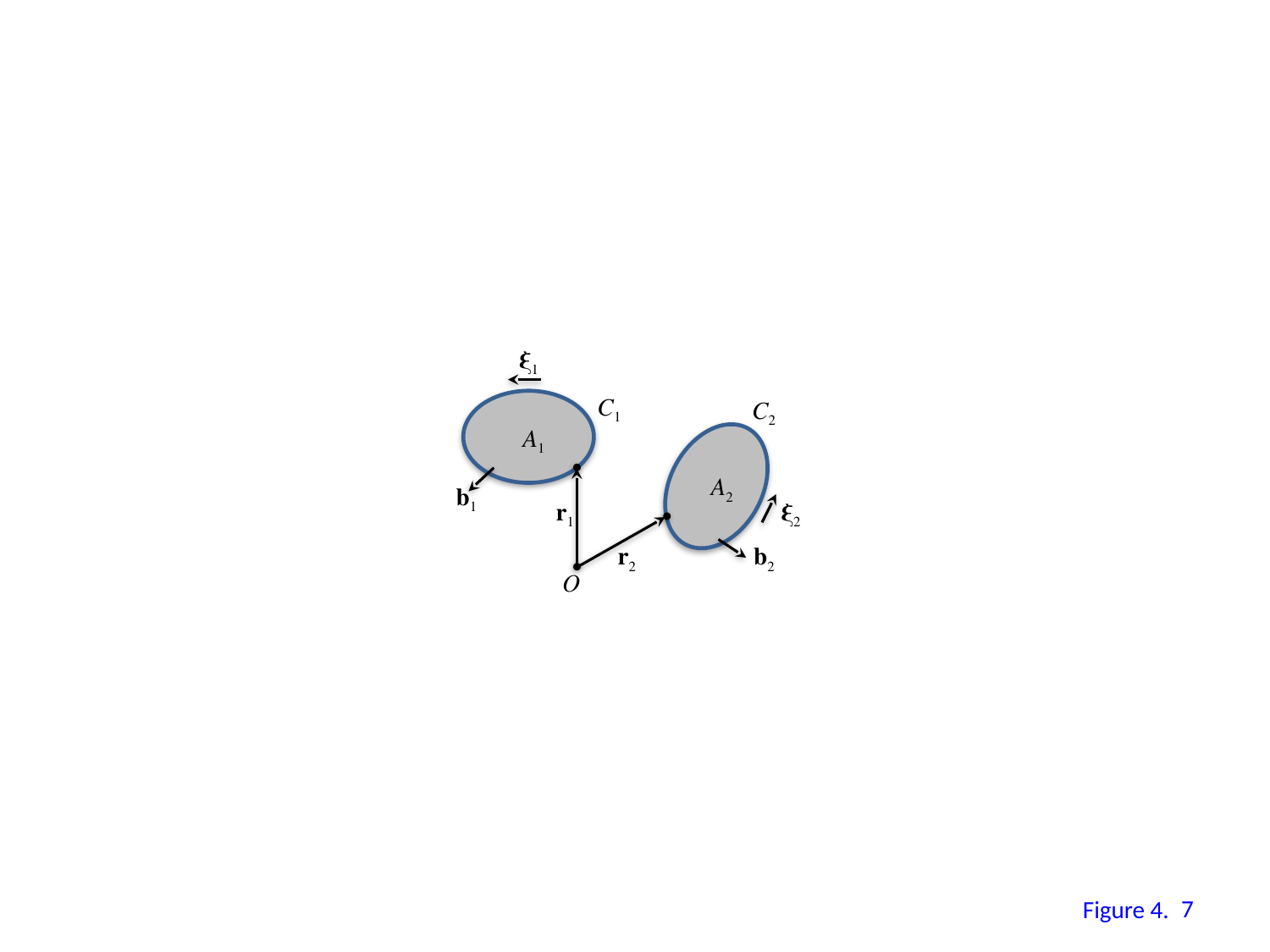

ξ1
C1
C2

A1

A2
b1
r1
ξ2

r2
b2
O

7